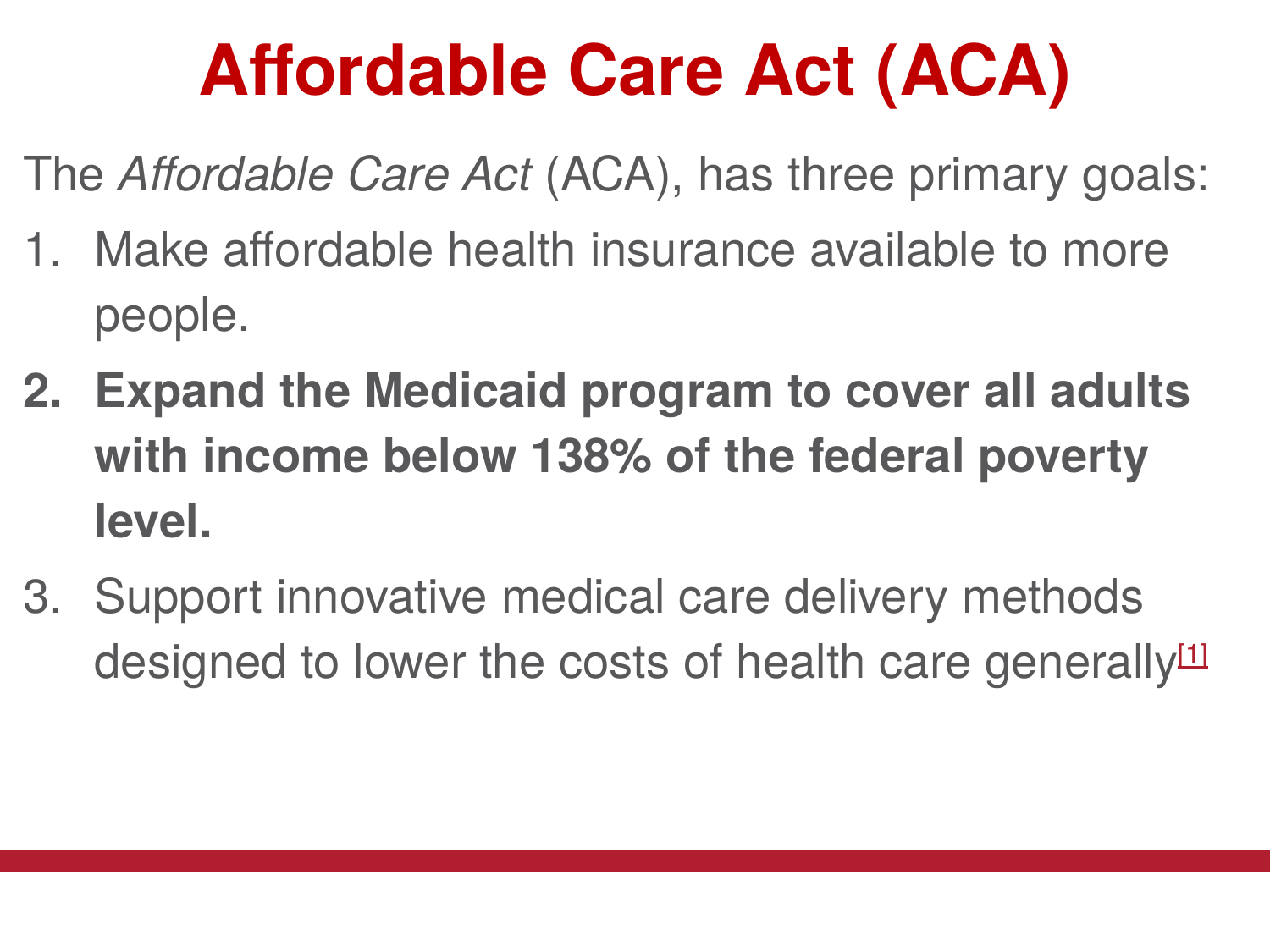

4
# Affordable Care Act (ACA)
The Affordable Care Act (ACA), has three primary goals:
Make affordable health insurance available to more people.
Expand the Medicaid program to cover all adults with income below 138% of the federal poverty level.
Support innovative medical care delivery methods designed to lower the costs of health care generally[1]